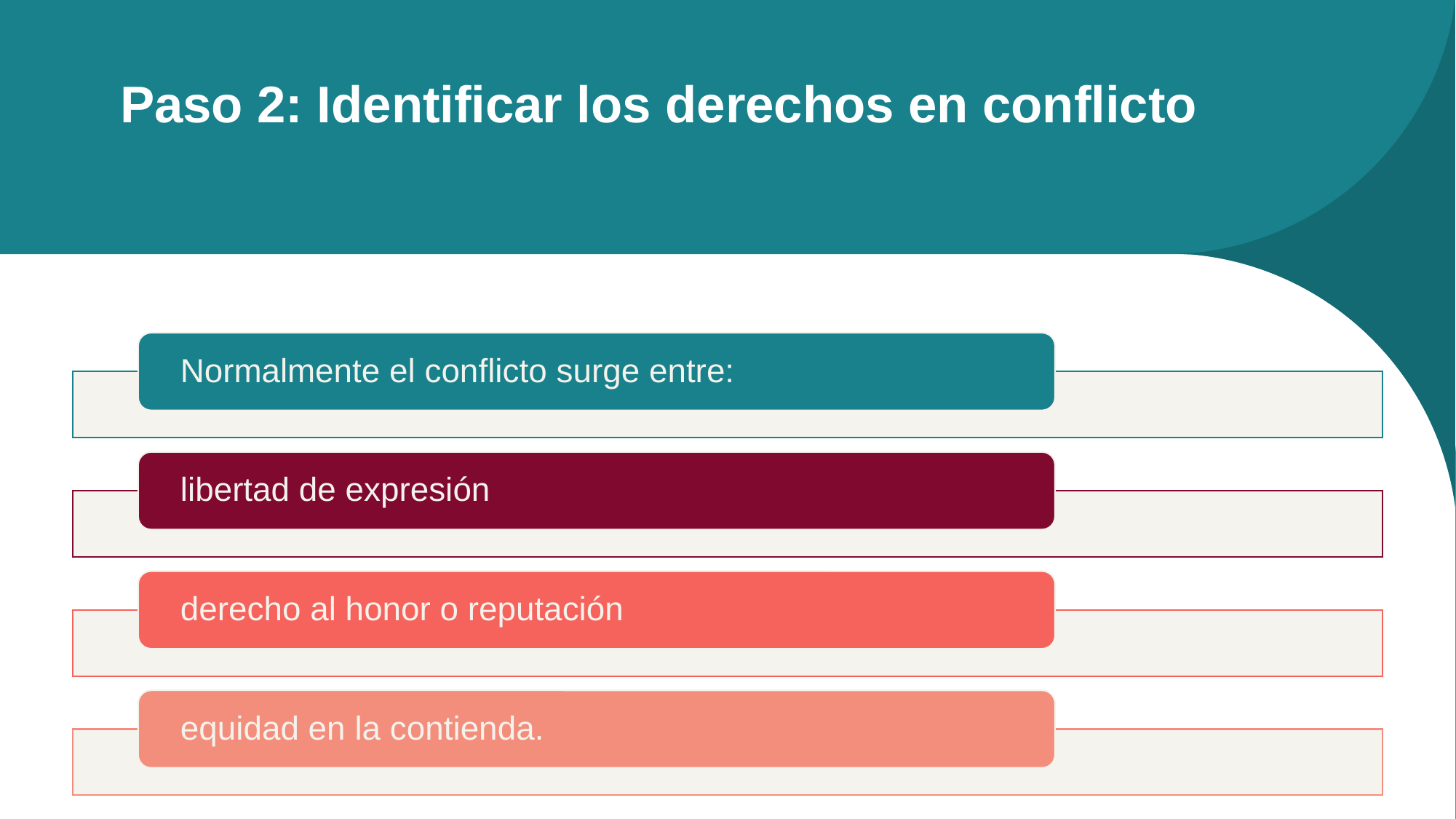

# Paso 2: Identificar los derechos en conflicto
Normalmente el conflicto surge entre:
libertad de expresión
derecho al honor o reputación
equidad en la contienda.